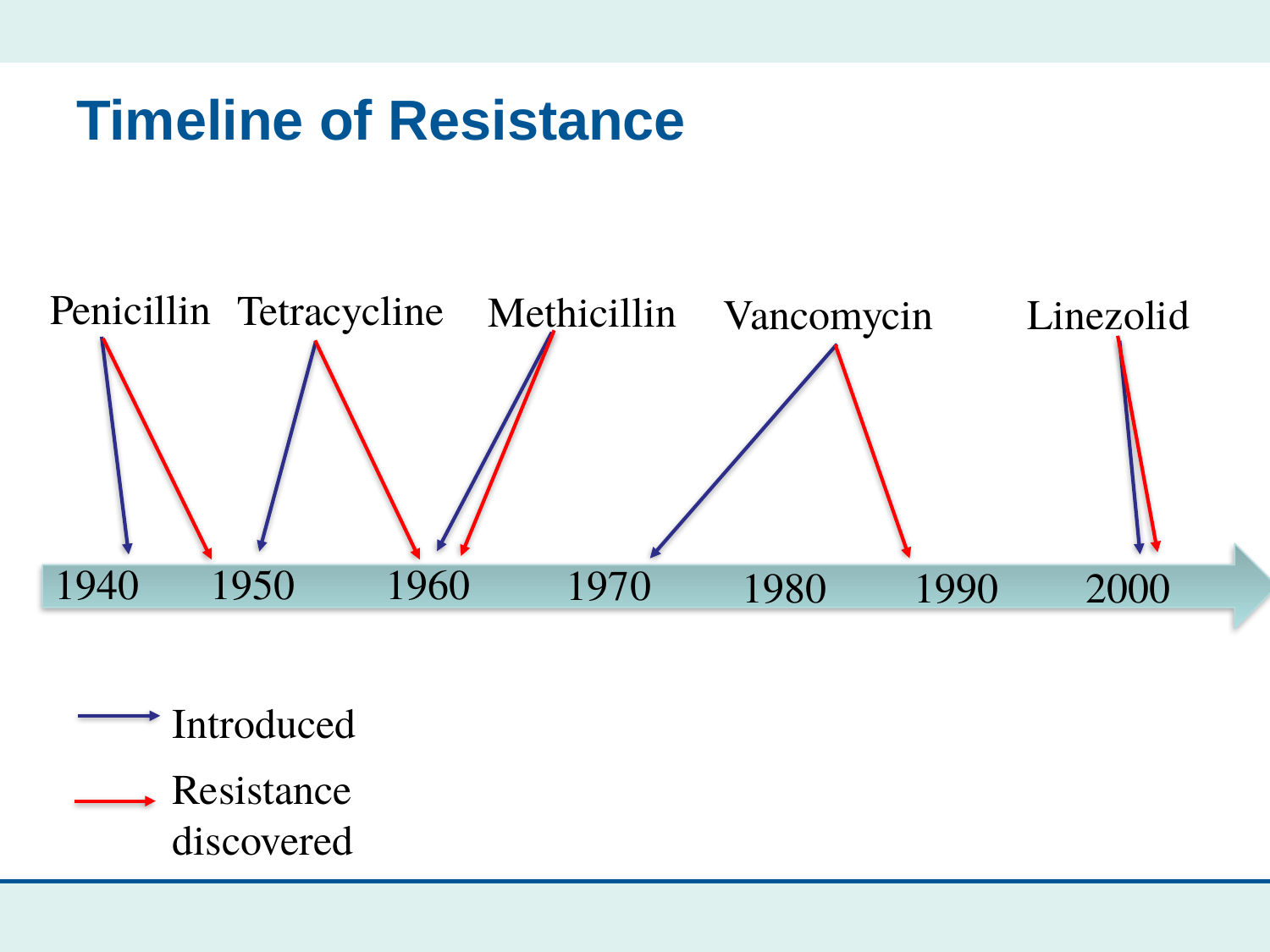

# Timeline of Resistance
Penicillin
Tetracycline
Methicillin
Linezolid
Vancomycin

1940
1960
1950
1970
1980
2000
1990
Introduced
Resistance discovered